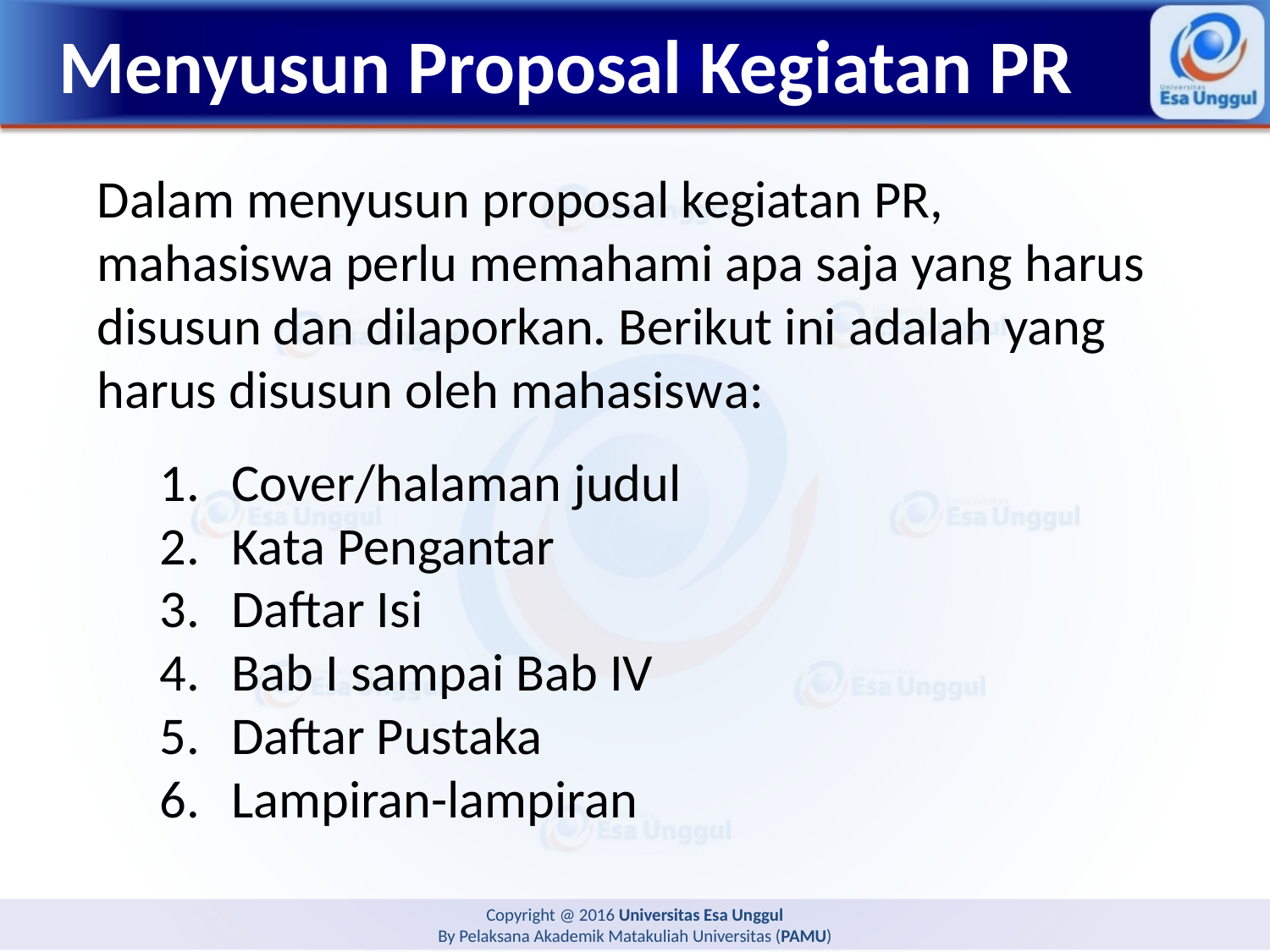

# Menyusun Proposal Kegiatan PR
Dalam menyusun proposal kegiatan PR, mahasiswa perlu memahami apa saja yang harus disusun dan dilaporkan. Berikut ini adalah yang harus disusun oleh mahasiswa:

Cover/halaman judul
Kata Pengantar
Daftar Isi
Bab I sampai Bab IV
Daftar Pustaka
Lampiran-lampiran